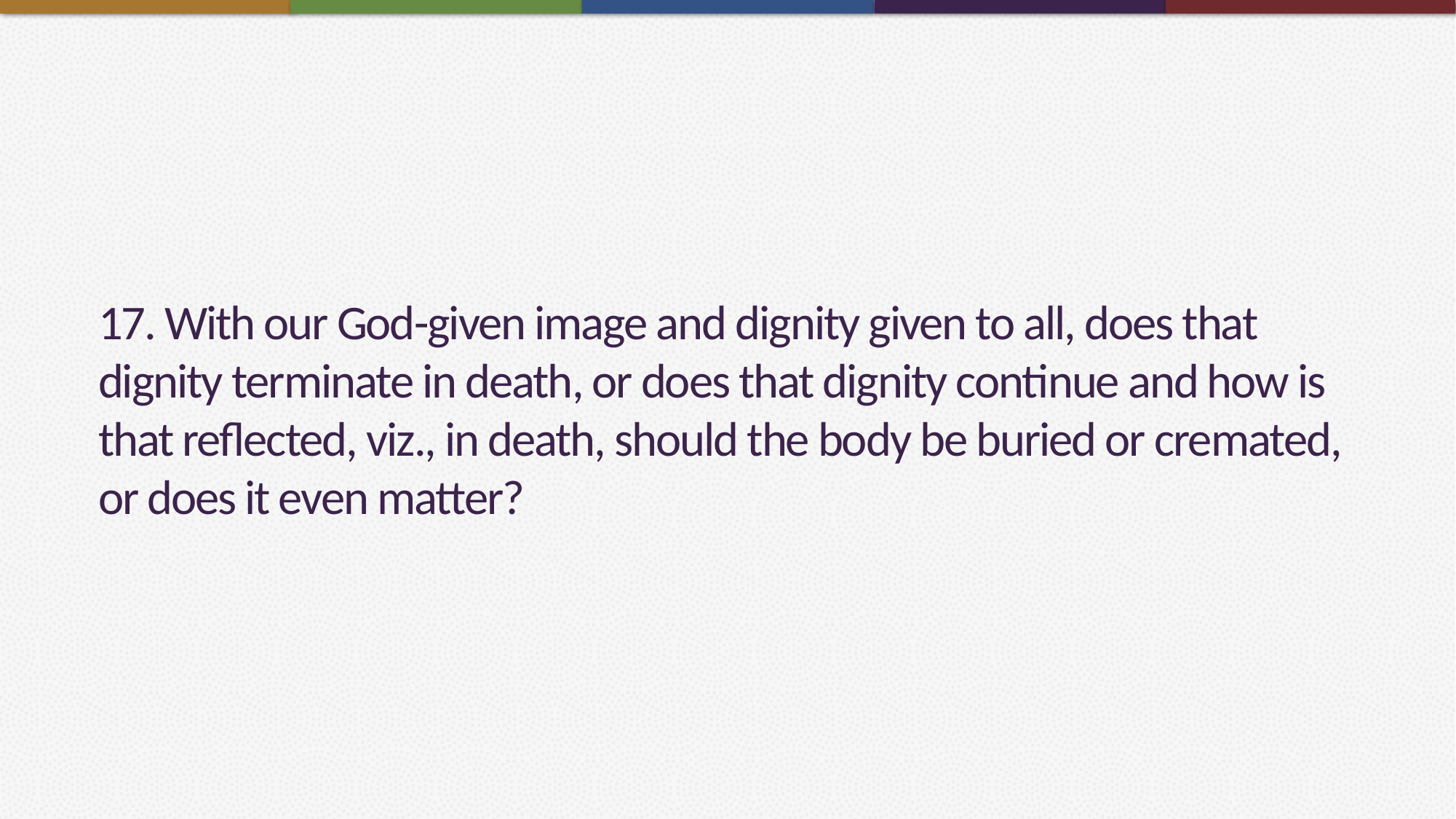

# 17. With our God-given image and dignity given to all, does that dignity terminate in death, or does that dignity continue and how is that reflected, viz., in death, should the body be buried or cremated, or does it even matter?